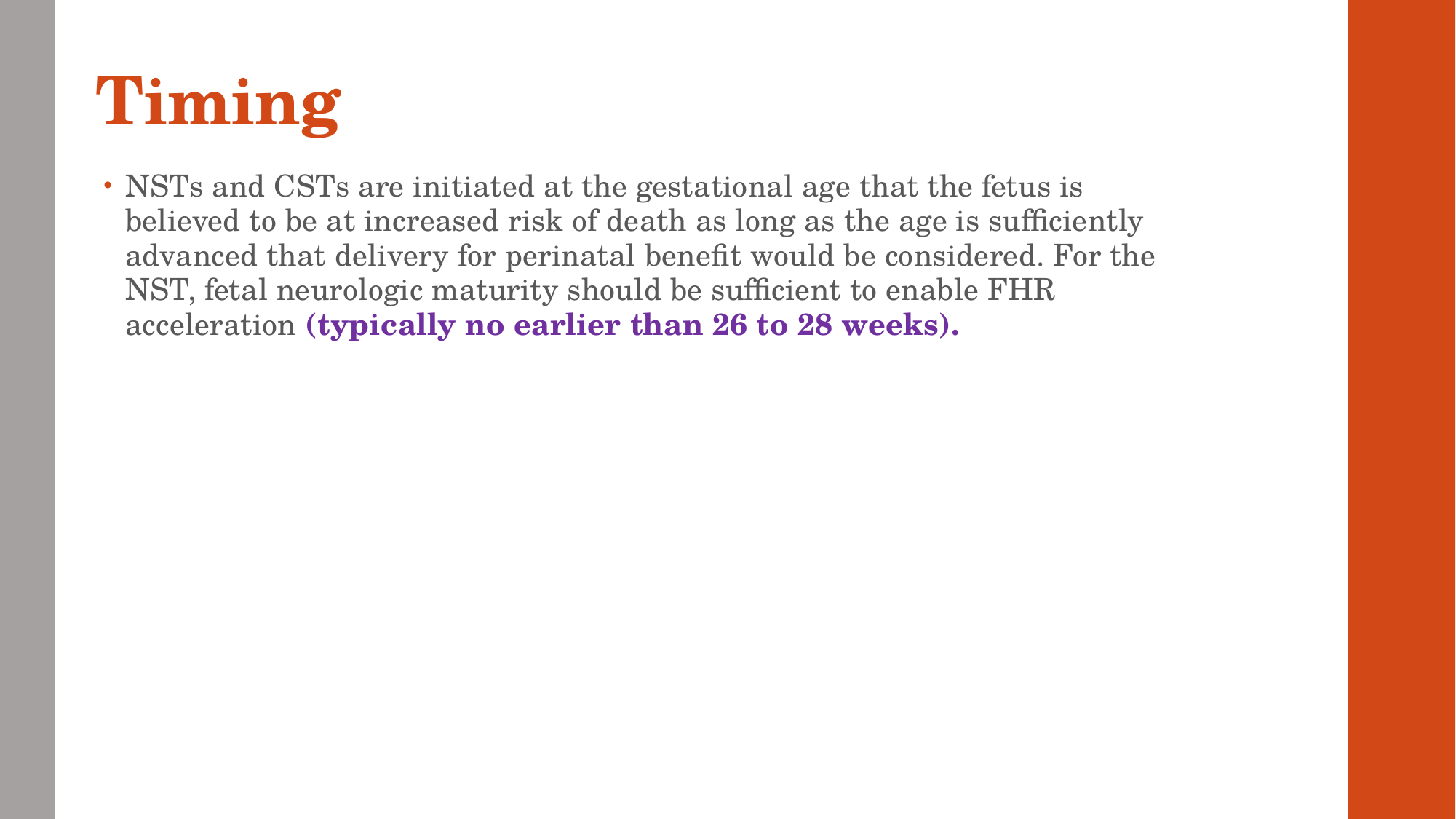

# Timing
NSTs and CSTs are initiated at the gestational age that the fetus is believed to be at increased risk of death as long as the age is sufficiently advanced that delivery for perinatal benefit would be considered. For the NST, fetal neurologic maturity should be sufficient to enable FHR acceleration (typically no earlier than 26 to 28 weeks).